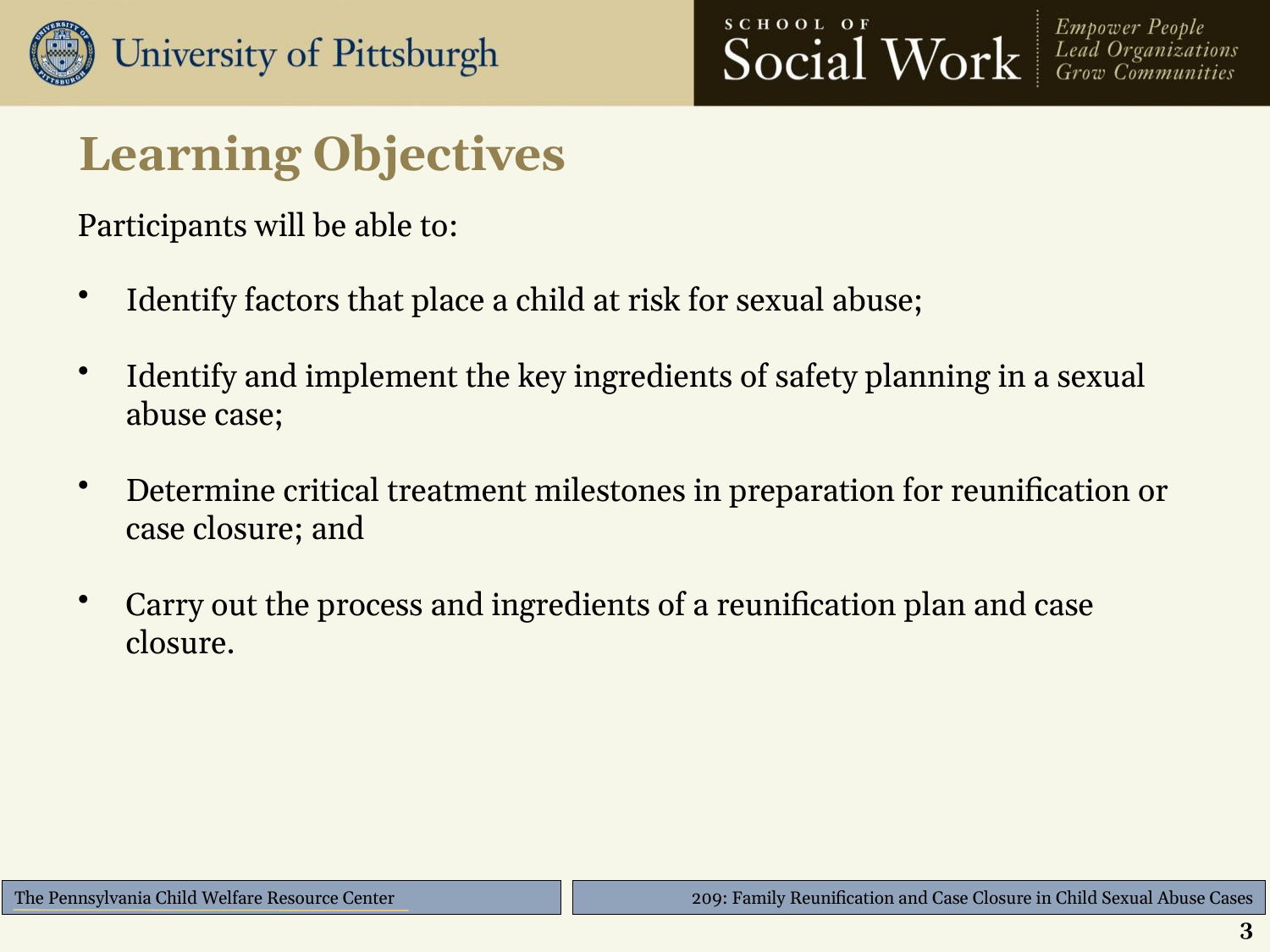

# Learning Objectives
Participants will be able to:
Identify factors that place a child at risk for sexual abuse;
Identify and implement the key ingredients of safety planning in a sexual abuse case;
Determine critical treatment milestones in preparation for reunification or case closure; and

Carry out the process and ingredients of a reunification plan and case closure.
3